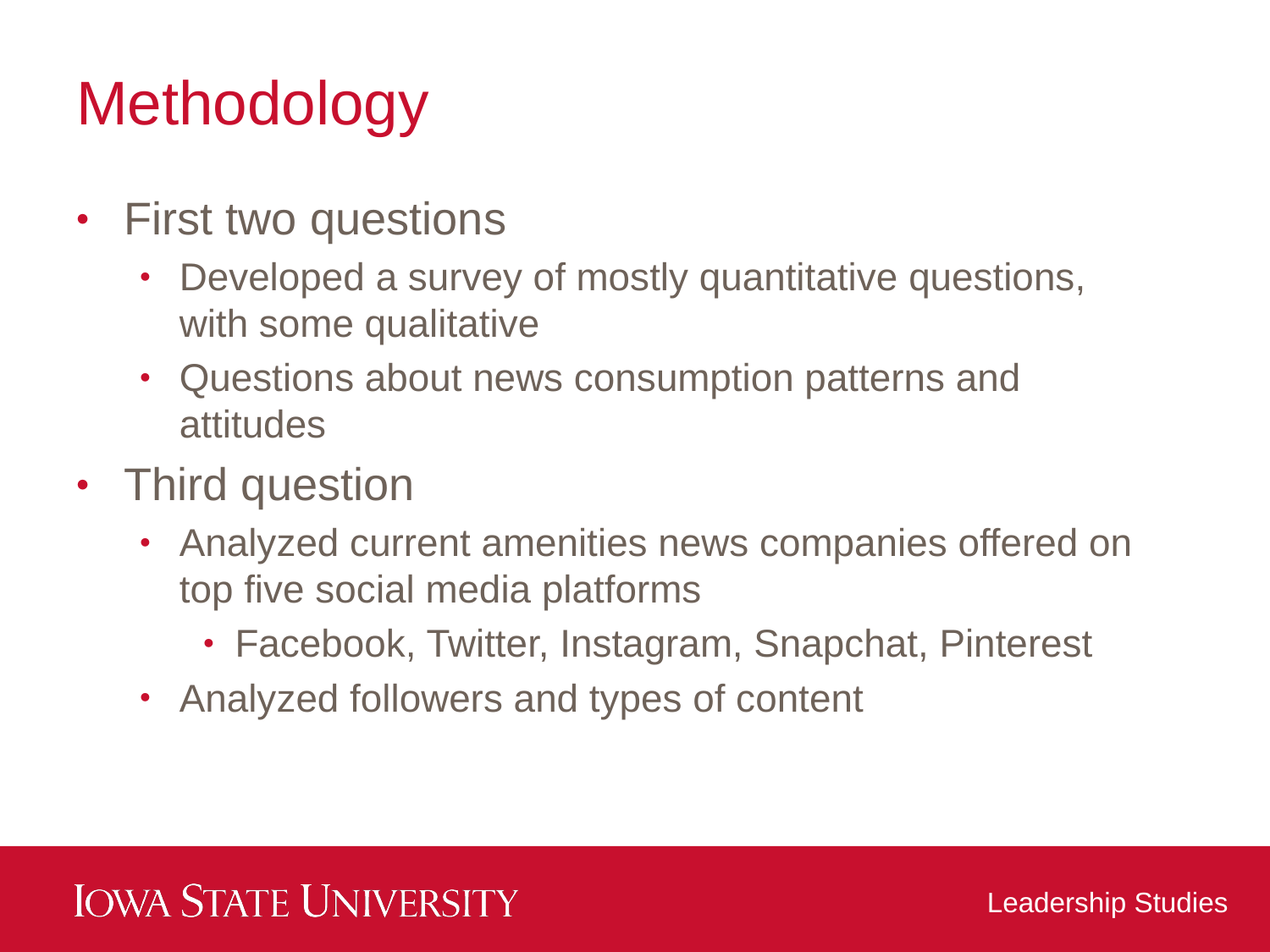

# Methodology
First two questions
Developed a survey of mostly quantitative questions, with some qualitative
Questions about news consumption patterns and attitudes
Third question
Analyzed current amenities news companies offered on top five social media platforms
Facebook, Twitter, Instagram, Snapchat, Pinterest
Analyzed followers and types of content